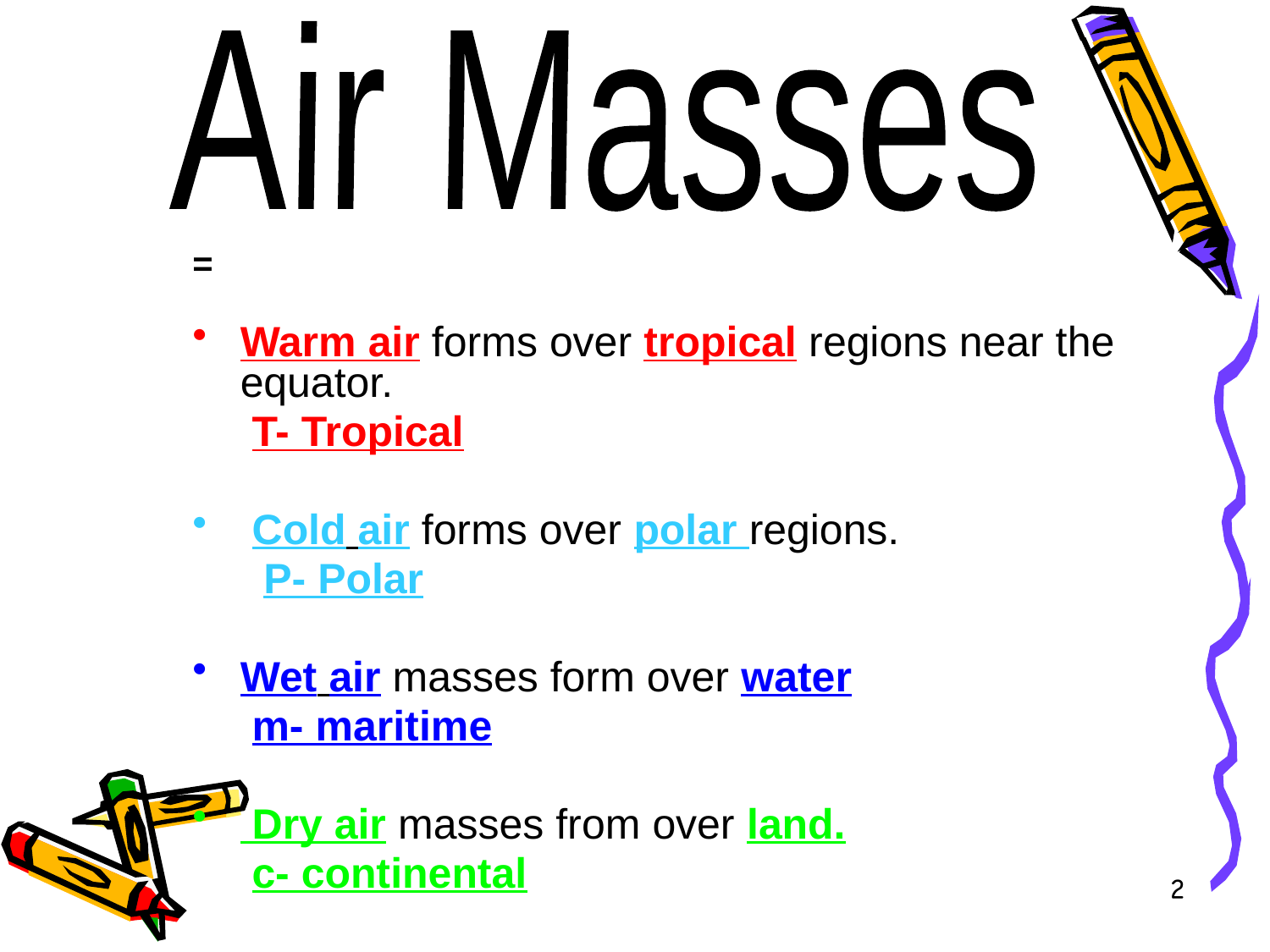

Air Masses
=

Warm air forms over tropical regions near the equator.
     T- Tropical

 Cold air forms over polar regions.
      P- Polar

Wet air masses form over water
     m- maritime

 Dry air masses from over land.
     c- continental

2